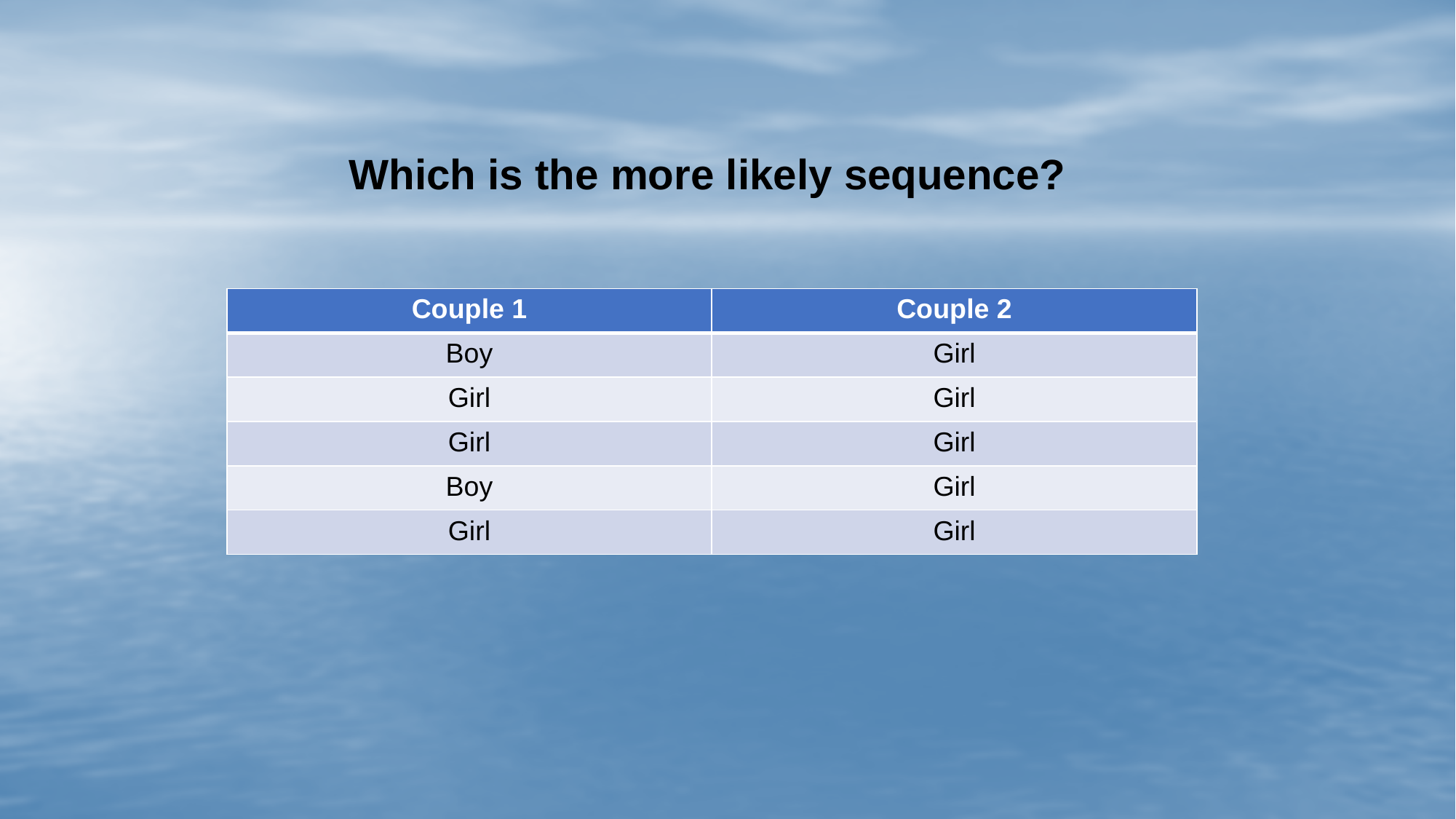

Which is the more likely sequence?
| Couple 1 | Couple 2 |
| --- | --- |
| Boy | Girl |
| Girl | Girl |
| Girl | Girl |
| Boy | Girl |
| Girl | Girl |